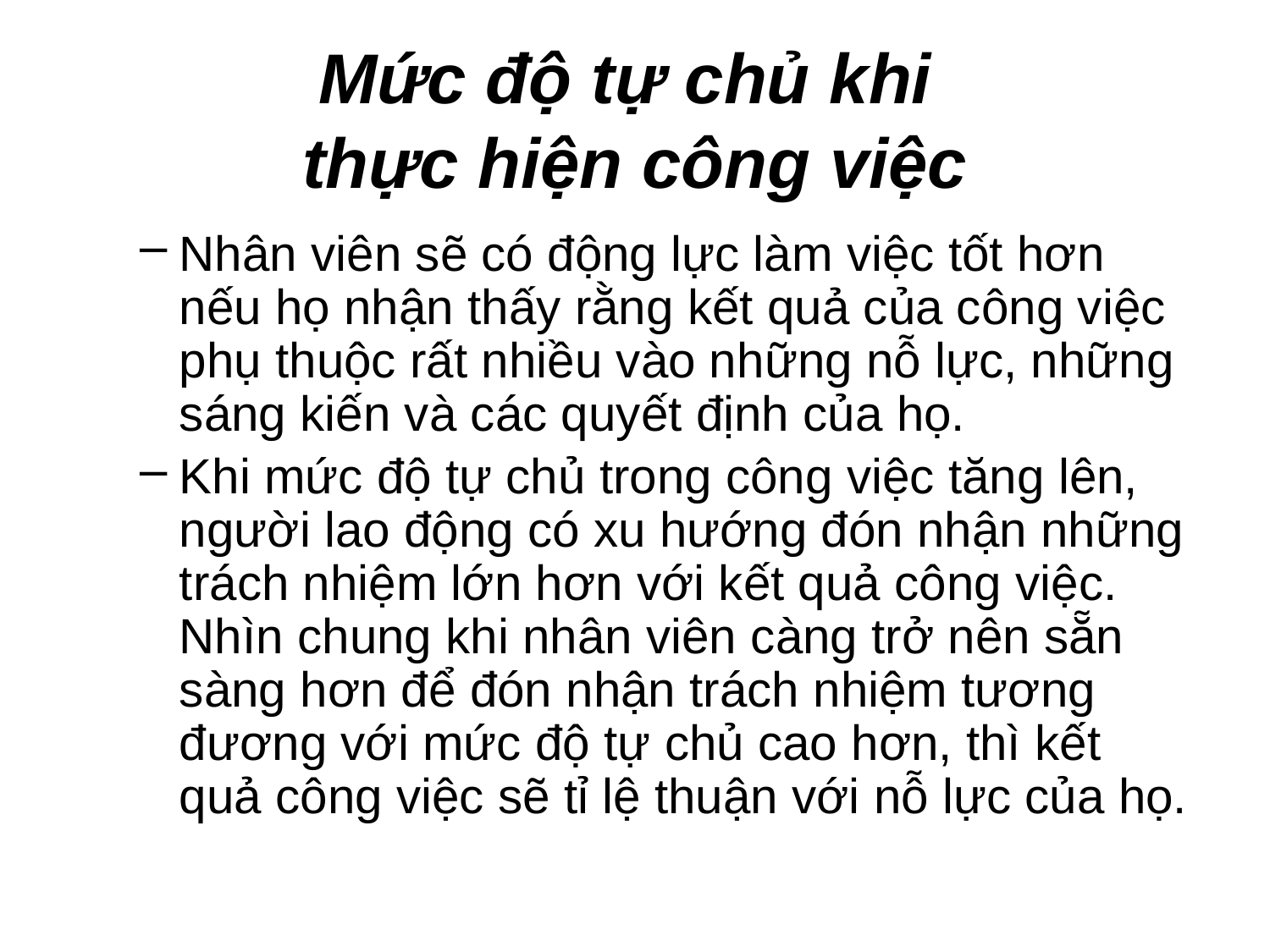

# Mức độ tự chủ khi thực hiện công việc
Nhân viên sẽ có động lực làm việc tốt hơn nếu họ nhận thấy rằng kết quả của công việc phụ thuộc rất nhiều vào những nỗ lực, những sáng kiến và các quyết định của họ.
Khi mức độ tự chủ trong công việc tăng lên, người lao động có xu hướng đón nhận những trách nhiệm lớn hơn với kết quả công việc. Nhìn chung khi nhân viên càng trở nên sẵn sàng hơn để đón nhận trách nhiệm tương đương với mức độ tự chủ cao hơn, thì kết quả công việc sẽ tỉ lệ thuận với nỗ lực của họ.